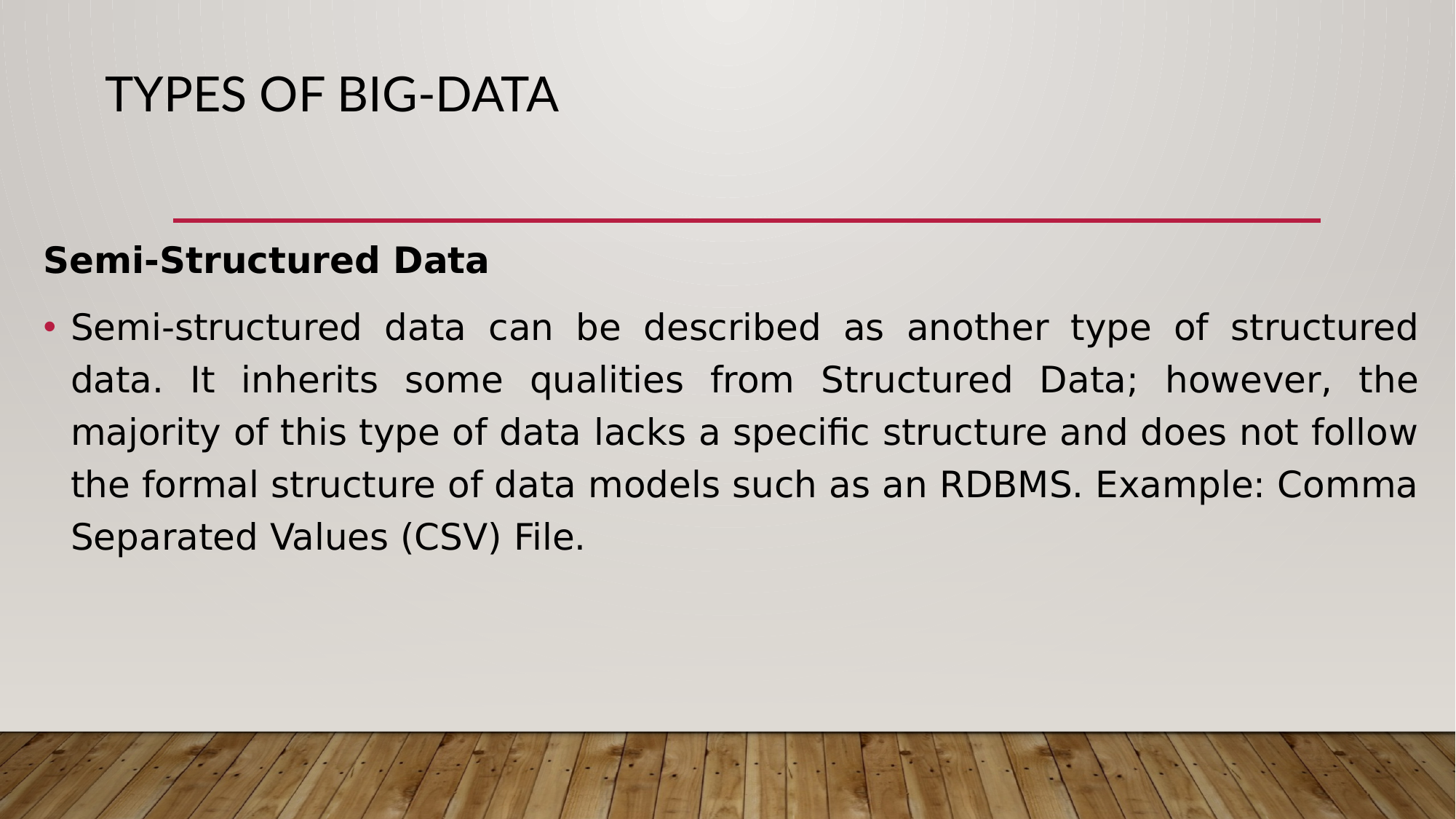

# Types of Big-Data
Semi-Structured Data
Semi-structured data can be described as another type of structured data. It inherits some qualities from Structured Data; however, the majority of this type of data lacks a specific structure and does not follow the formal structure of data models such as an RDBMS. Example: Comma Separated Values (CSV) File.